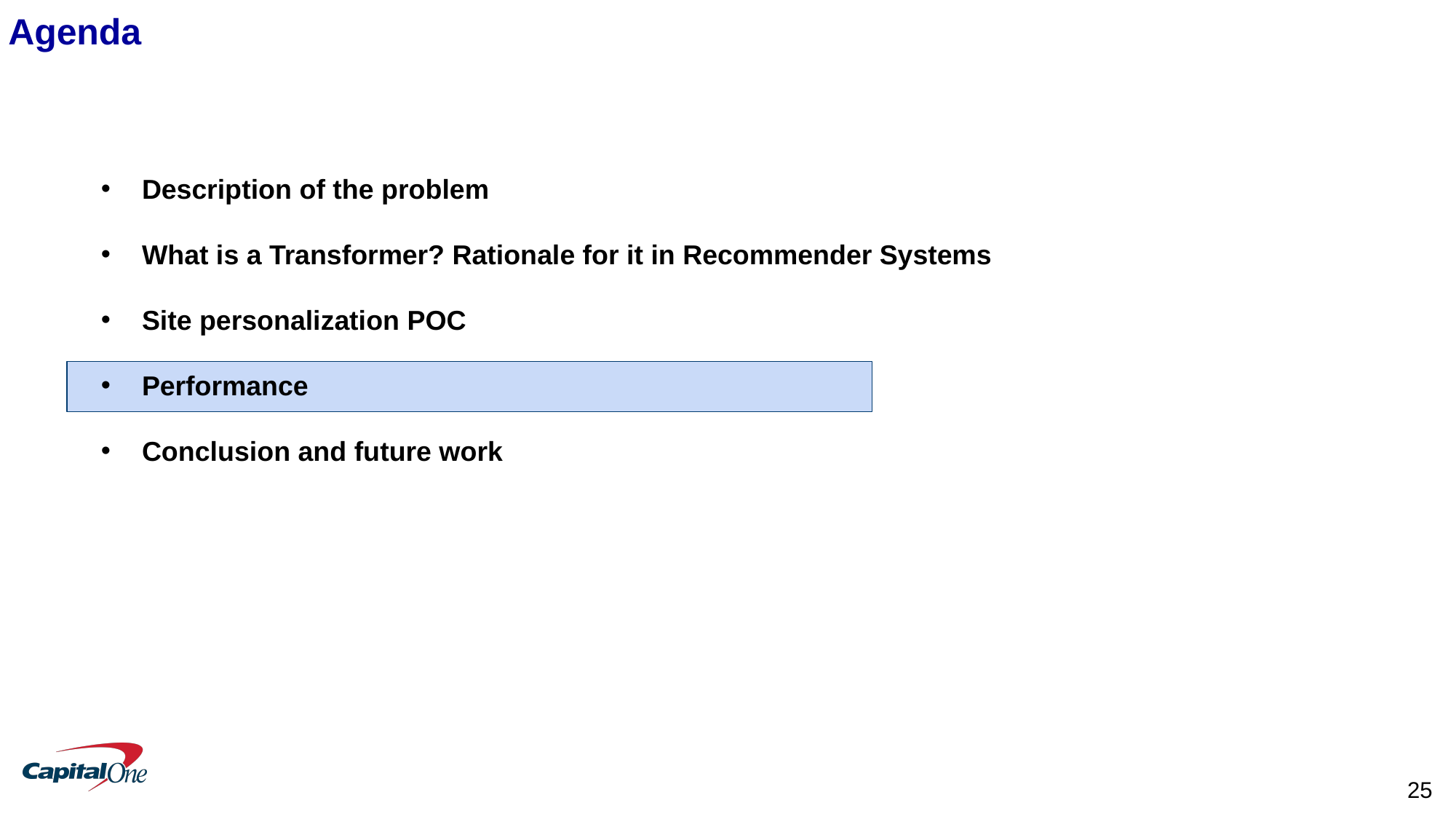

# Agenda
Description of the problem

What is a Transformer? Rationale for it in Recommender Systems

Site personalization POC

Performance

Conclusion and future work